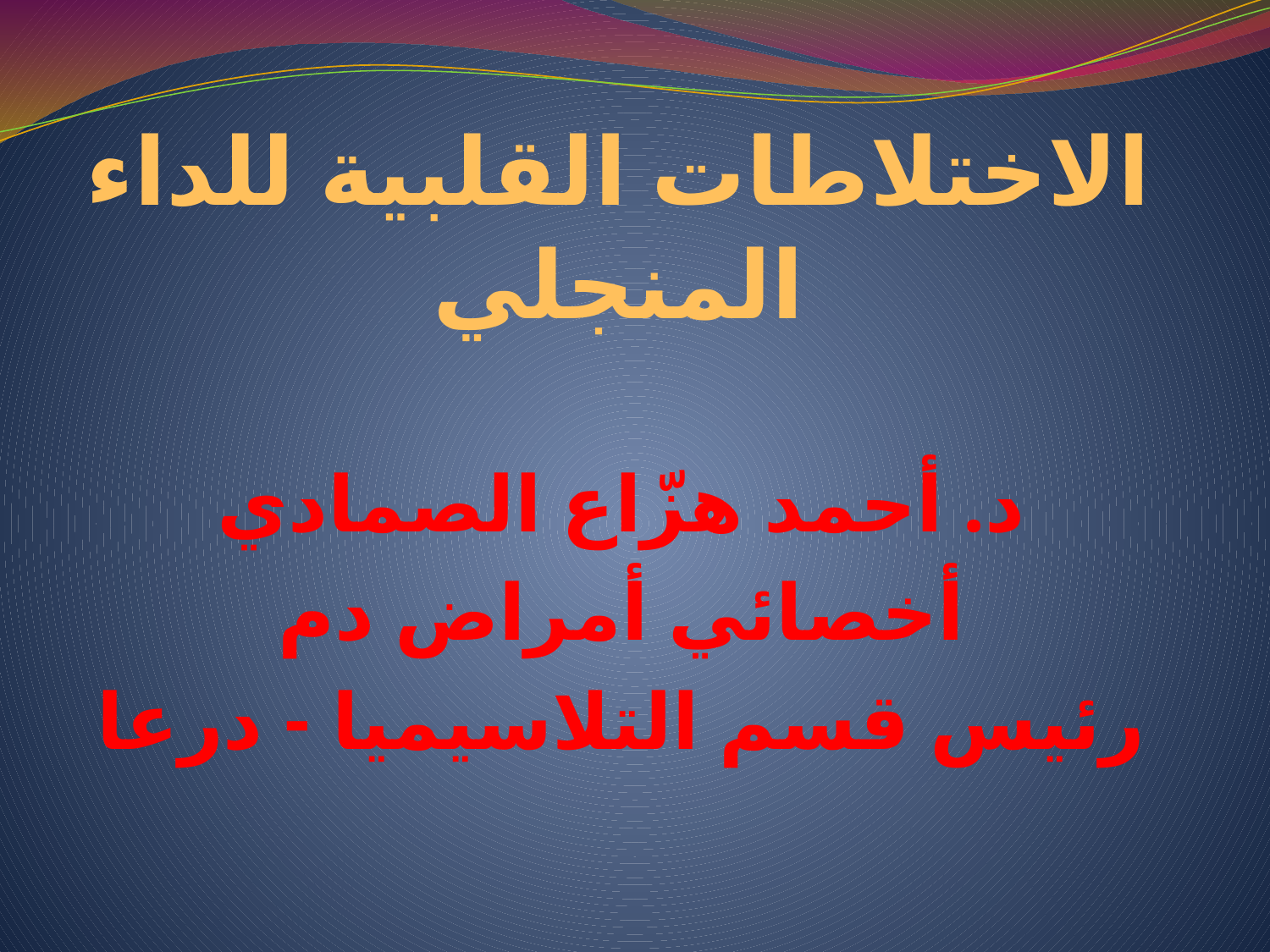

# الاختلاطات القلبية للداء المنجلي
د. أحمد هزّاع الصمادي
أخصائي أمراض دم
رئيس قسم التلاسيميا - درعا